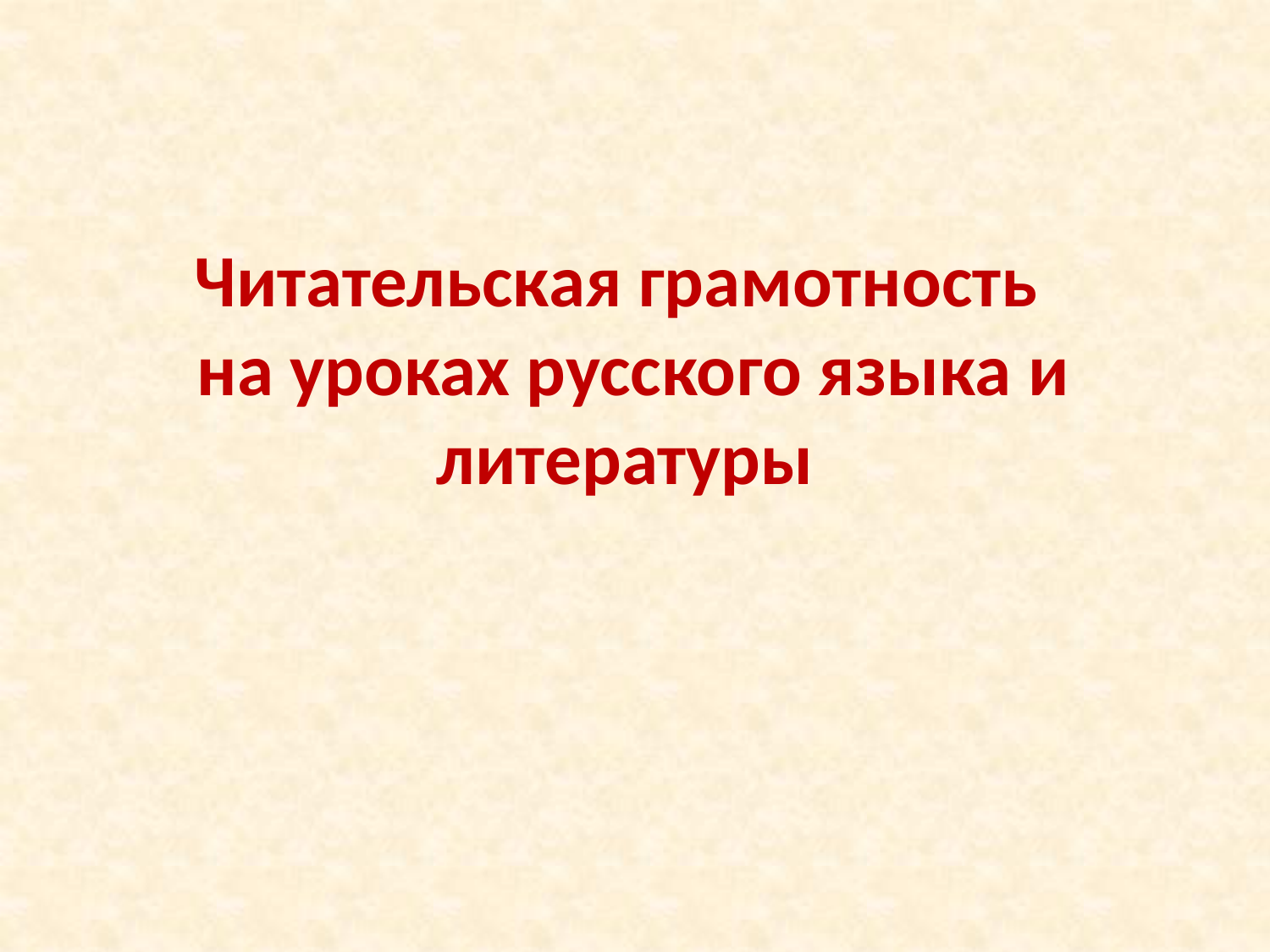

# Читательская грамотность на уроках русского языка и литературы